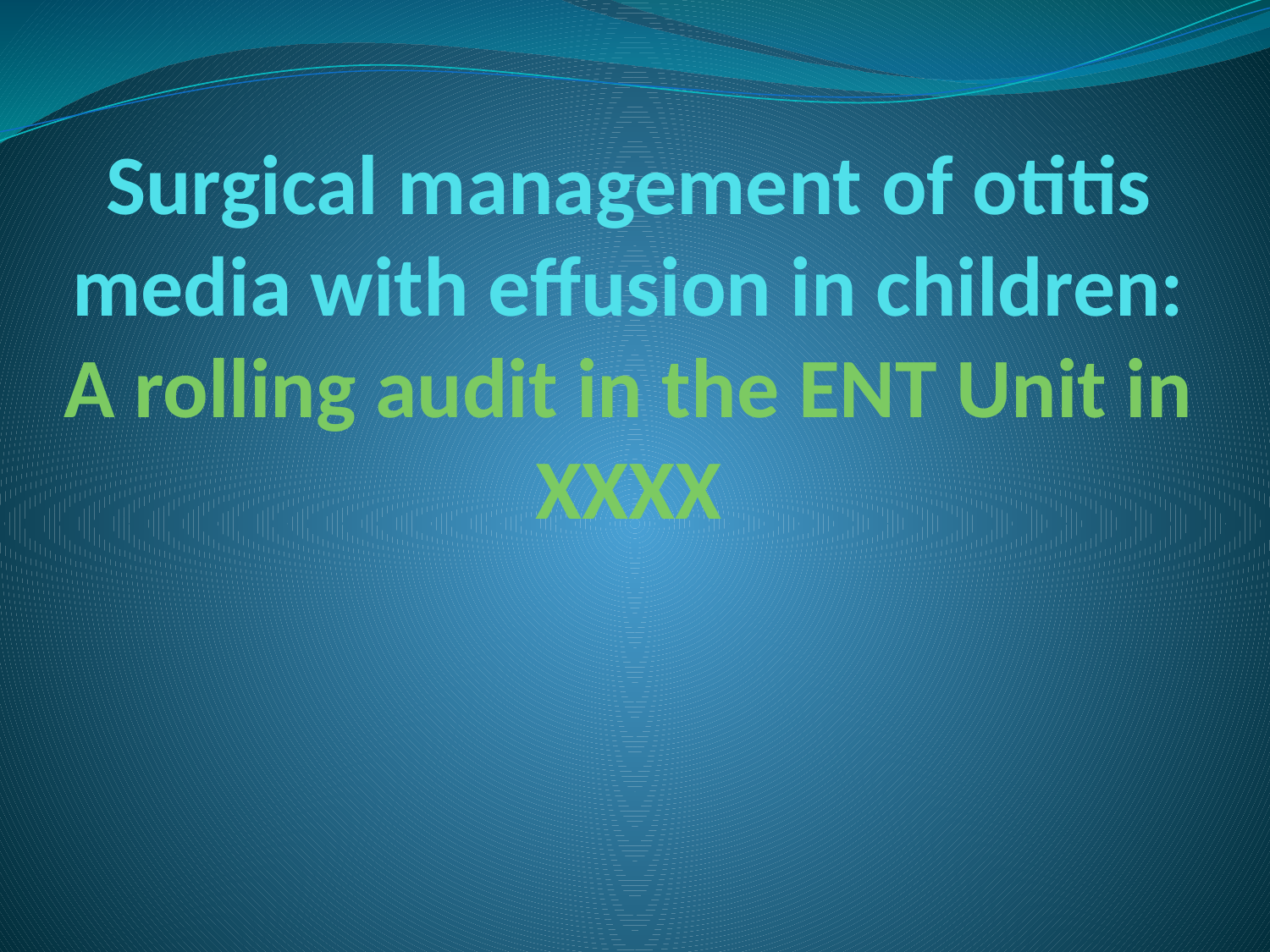

# Surgical management of otitis media with effusion in children: A rolling audit in the ENT Unit in XXXX